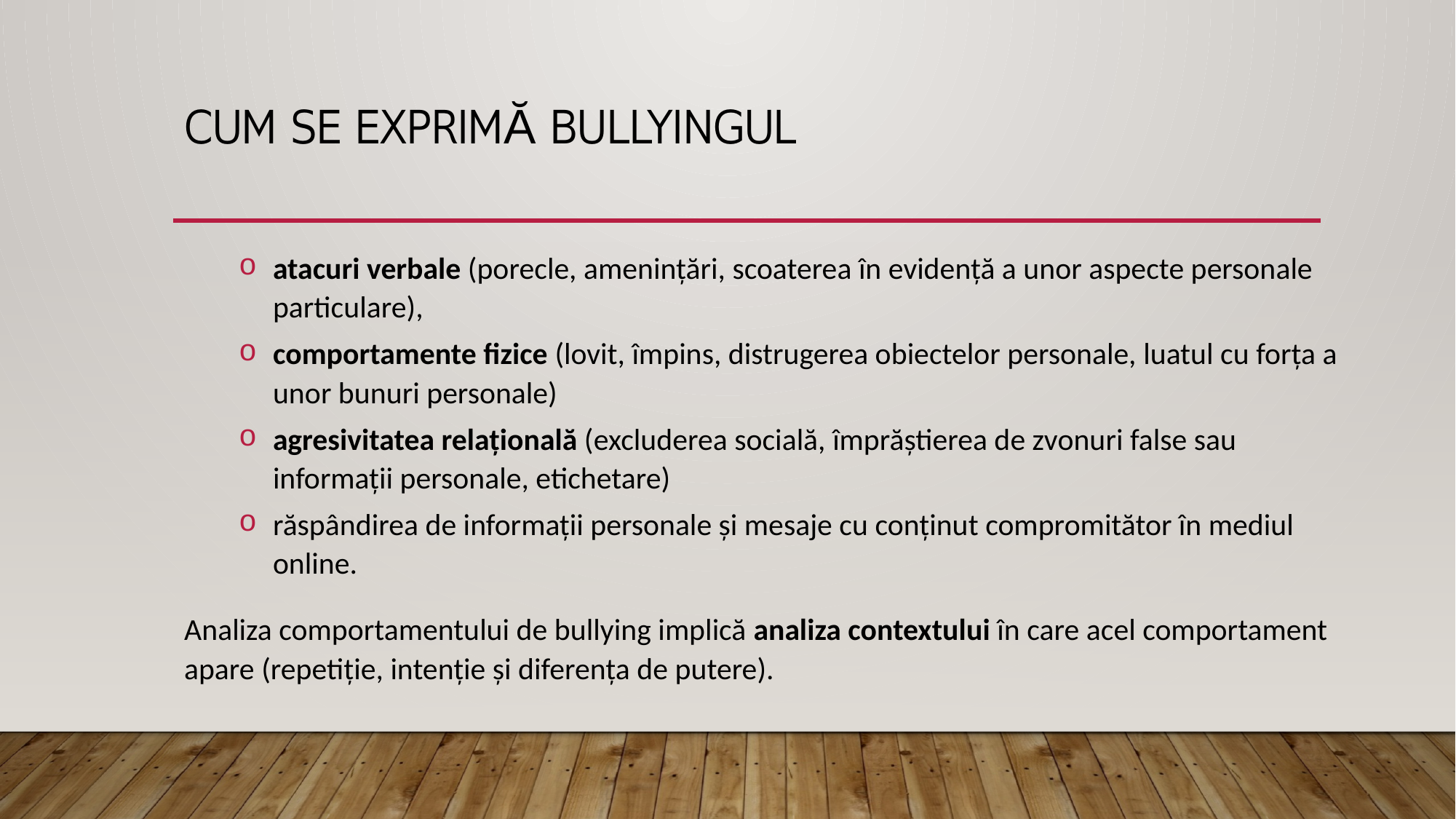

# Cum se exprimă bullyingul
atacuri verbale (porecle, amenințări, scoaterea în evidență a unor aspecte personale particulare),
comportamente fizice (lovit, împins, distrugerea obiectelor personale, luatul cu forța a unor bunuri personale)
agresivitatea relațională (excluderea socială, împrăștierea de zvonuri false sau informații personale, etichetare)
răspândirea de informații personale și mesaje cu conținut compromitător în mediul online.
Analiza comportamentului de bullying implică analiza contextului în care acel comportament apare (repetiție, intenție și diferența de putere).